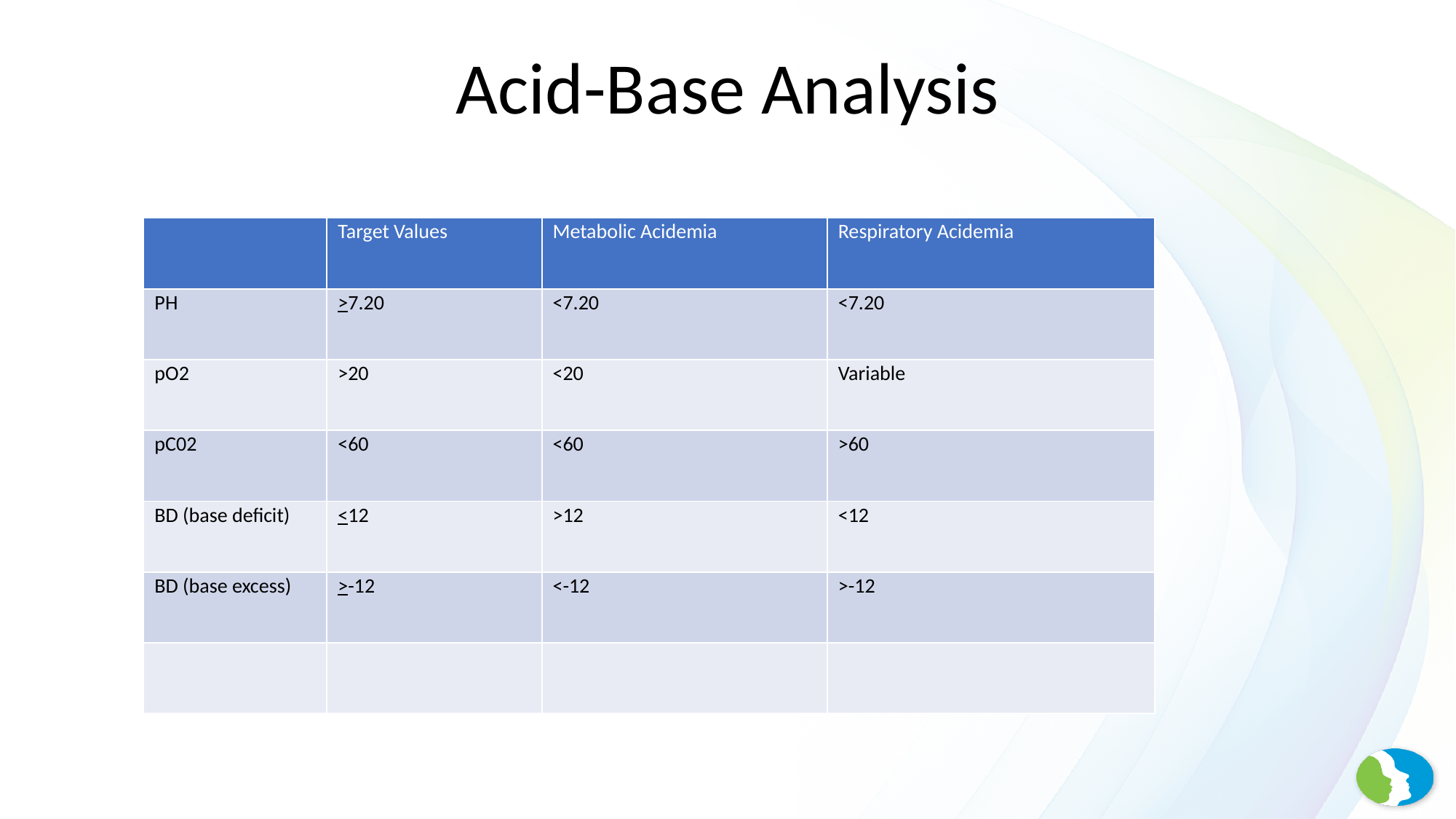

# Acid-Base Analysis
|  | Target Values | Metabolic Acidemia | Respiratory Acidemia |
| --- | --- | --- | --- |
| PH | >7.20 | <7.20 | <7.20 |
| pO2 | >20 | <20 | Variable |
| pC02 | <60 | <60 | >60 |
| BD (base deficit) | <12 | >12 | <12 |
| BD (base excess) | >-12 | <-12 | >-12 |
|  |  |  |  |